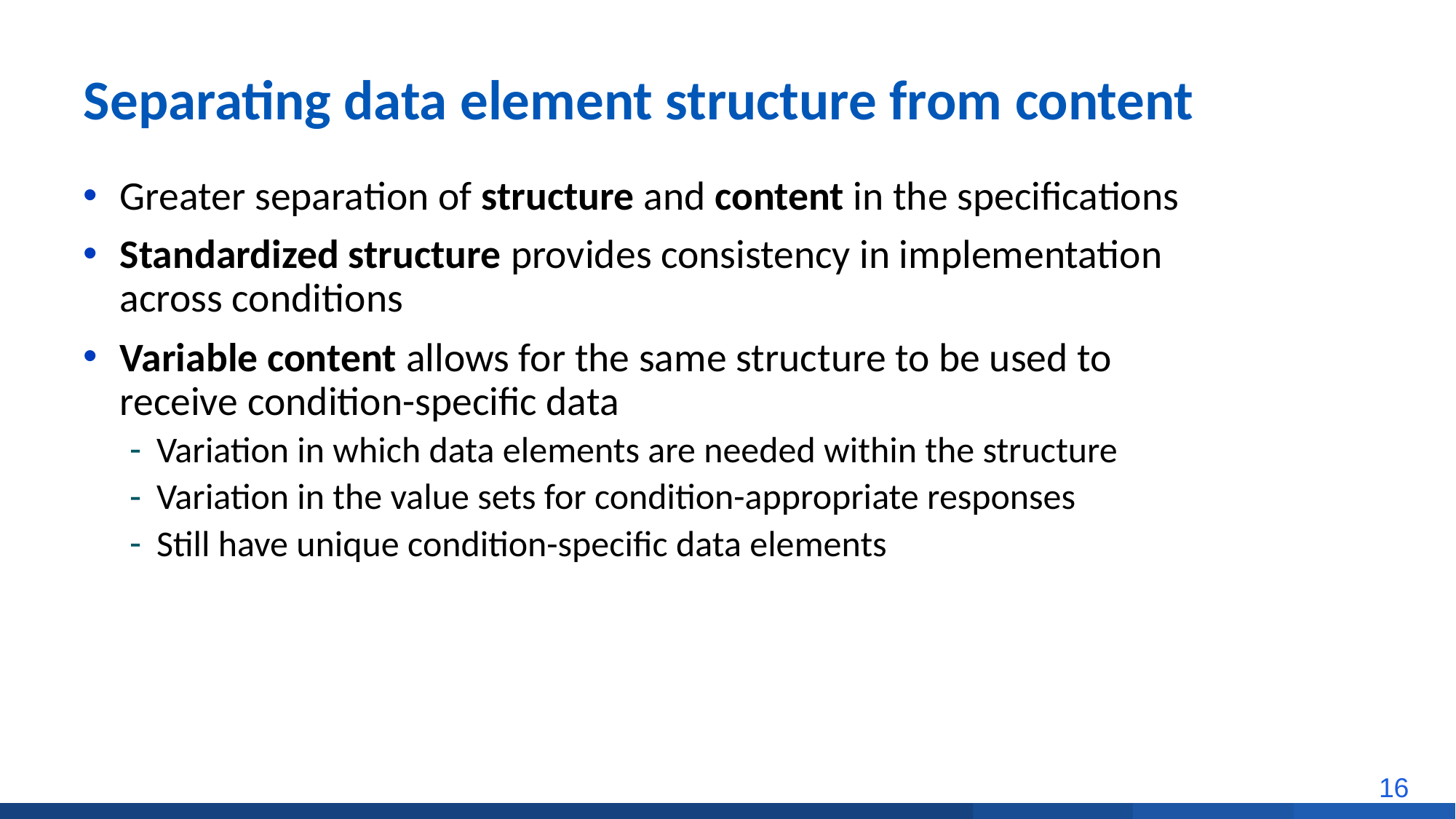

# Separating data element structure from content
Greater separation of structure and content in the specifications
Standardized structure provides consistency in implementation across conditions
Variable content allows for the same structure to be used to receive condition-specific data
Variation in which data elements are needed within the structure
Variation in the value sets for condition-appropriate responses
Still have unique condition-specific data elements
16